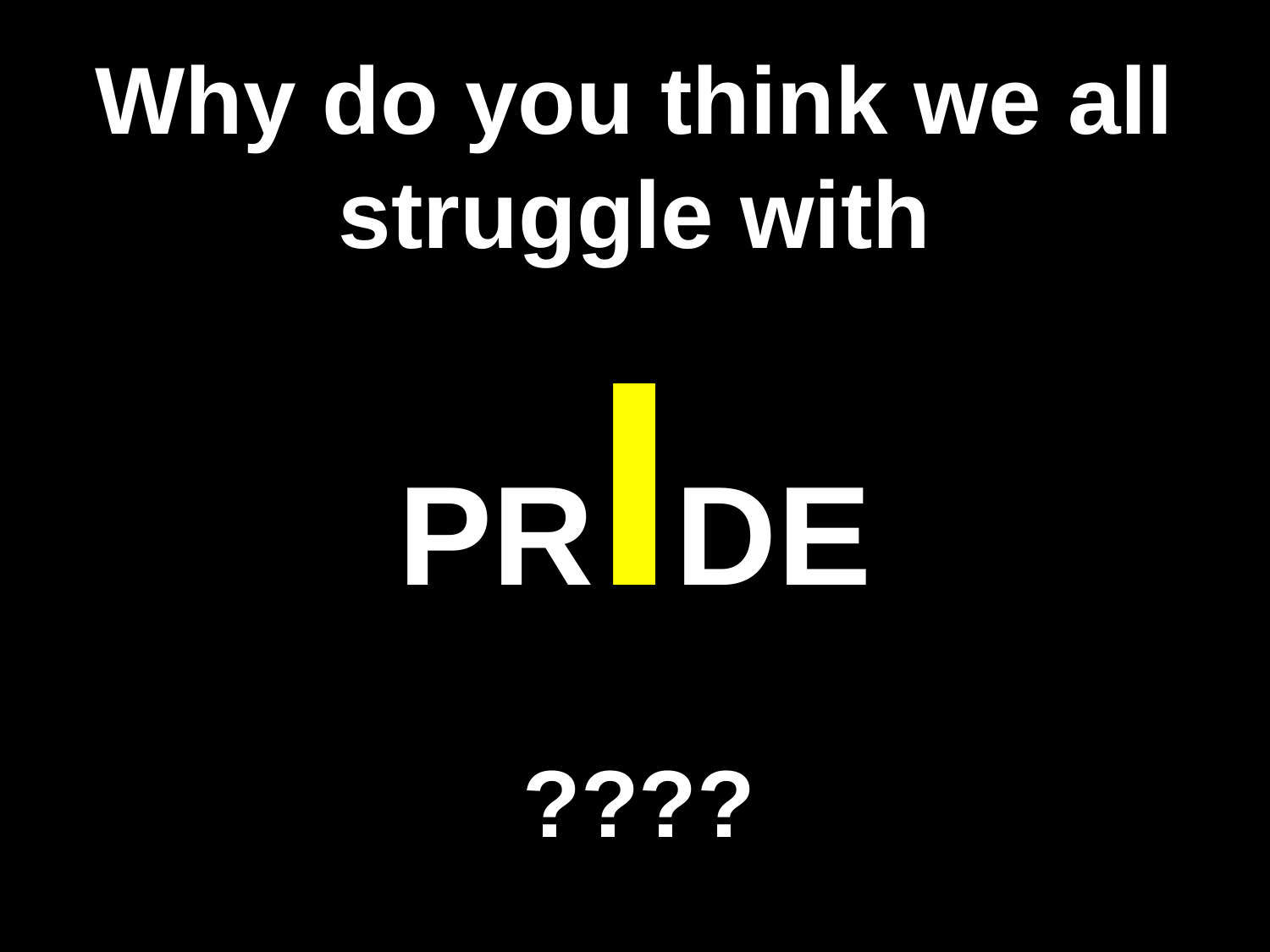

# Why do you think we all struggle with
PRIDE
????